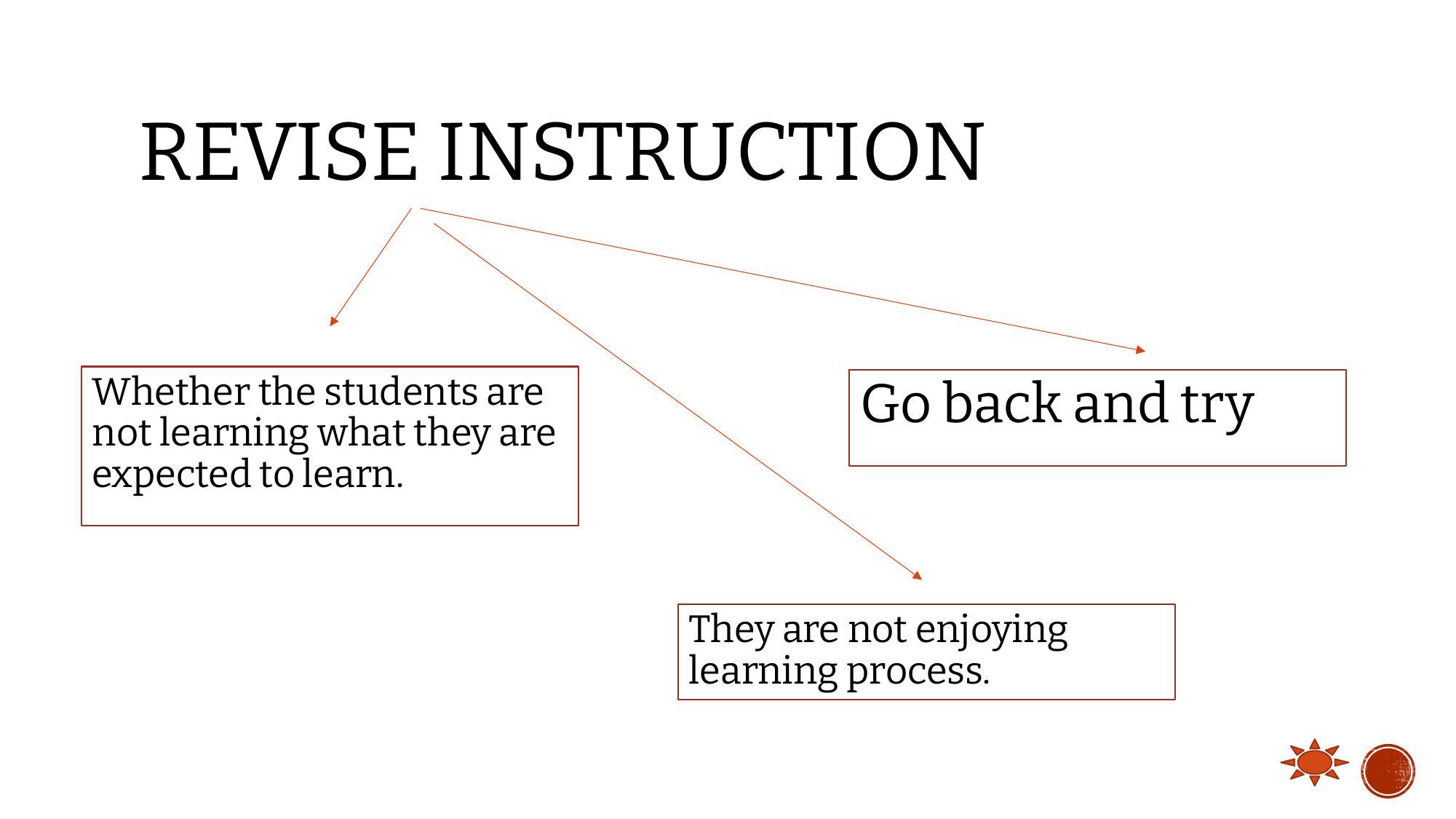

# Revise instruction
Whether the students are not learning what they are expected to learn.
Go back and try
They are not enjoying learning process.